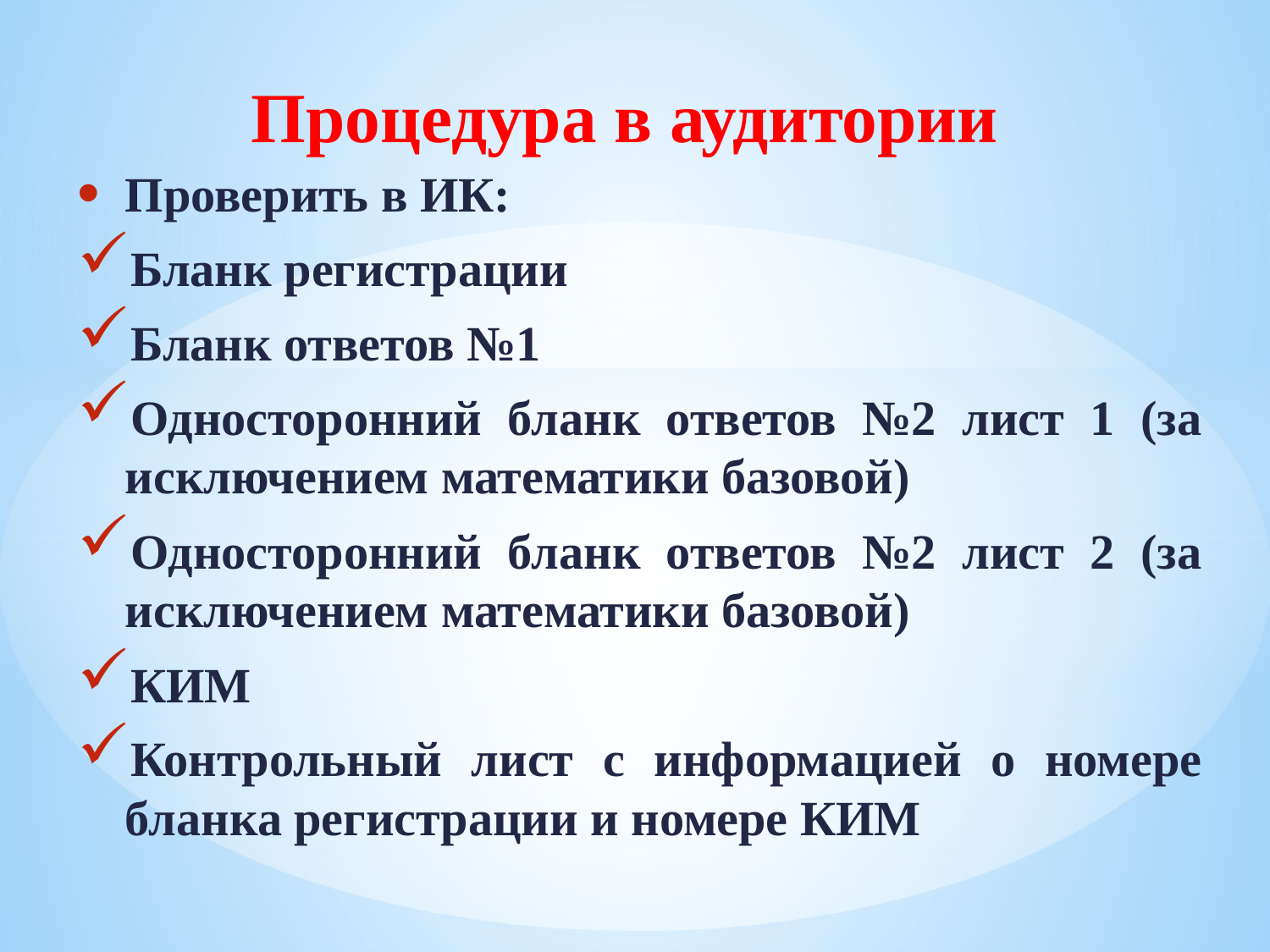

Процедура в аудитории
Проверить в ИК:
Бланк регистрации
Бланк ответов №1
Односторонний бланк ответов №2 лист 1 (за исключением математики базовой)
Односторонний бланк ответов №2 лист 2 (за исключением математики базовой)
КИМ
Контрольный лист с информацией о номере бланка регистрации и номере КИМ